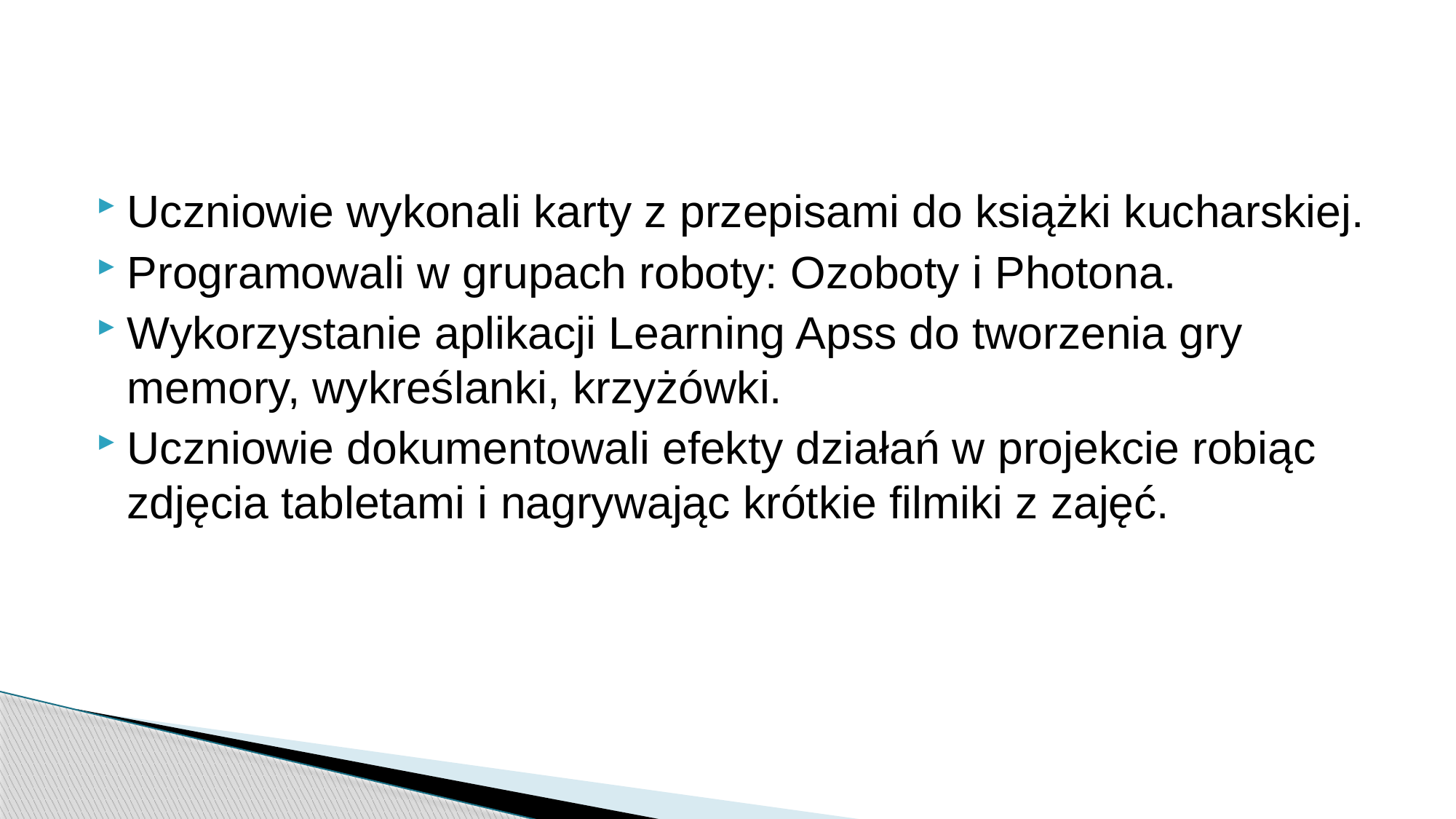

#
Uczniowie wykonali karty z przepisami do książki kucharskiej.
Programowali w grupach roboty: Ozoboty i Photona.
Wykorzystanie aplikacji Learning Apss do tworzenia gry memory, wykreślanki, krzyżówki.
Uczniowie dokumentowali efekty działań w projekcie robiąc zdjęcia tabletami i nagrywając krótkie filmiki z zajęć.